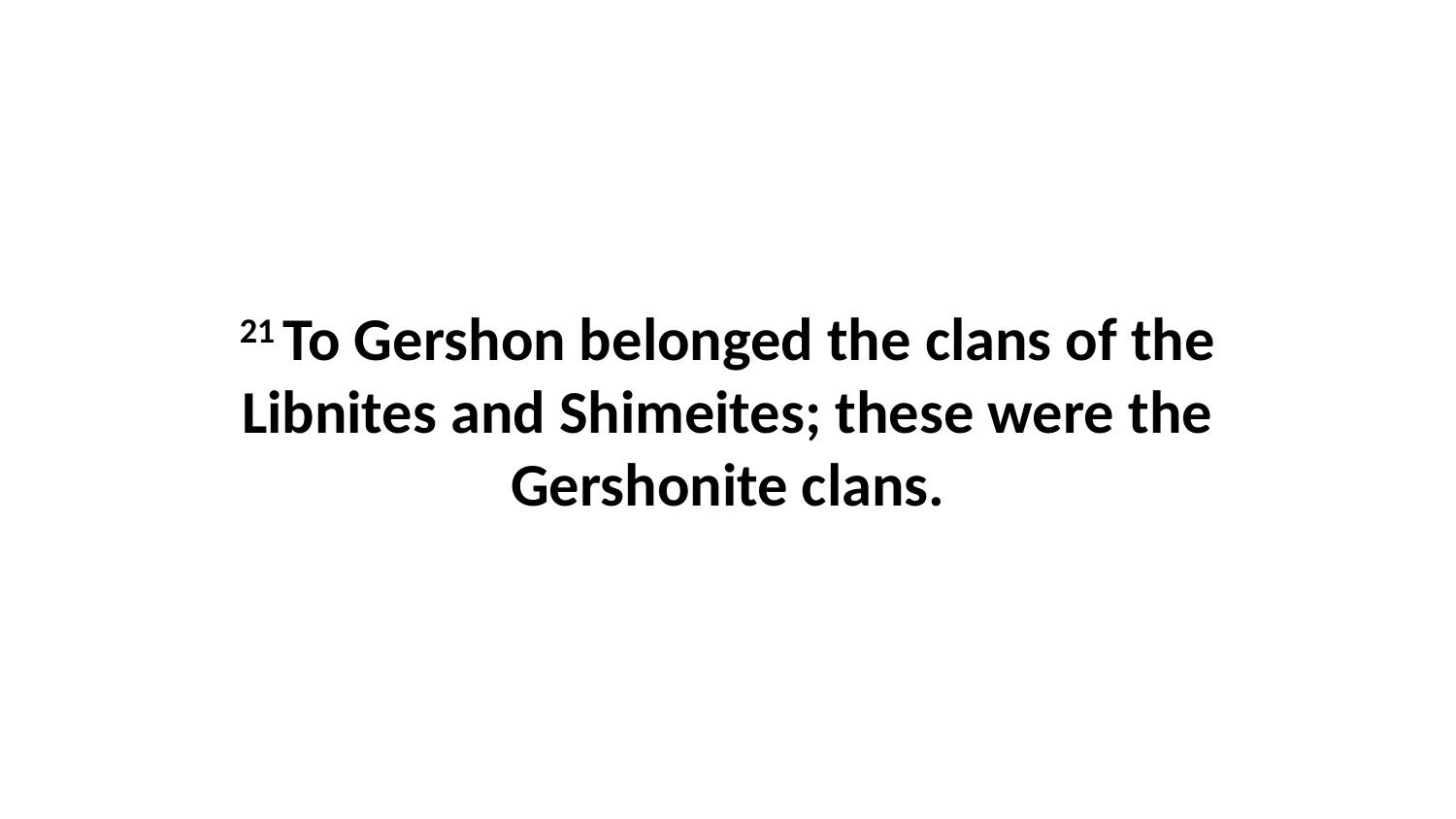

21 To Gershon belonged the clans of the Libnites and Shimeites; these were the Gershonite clans.